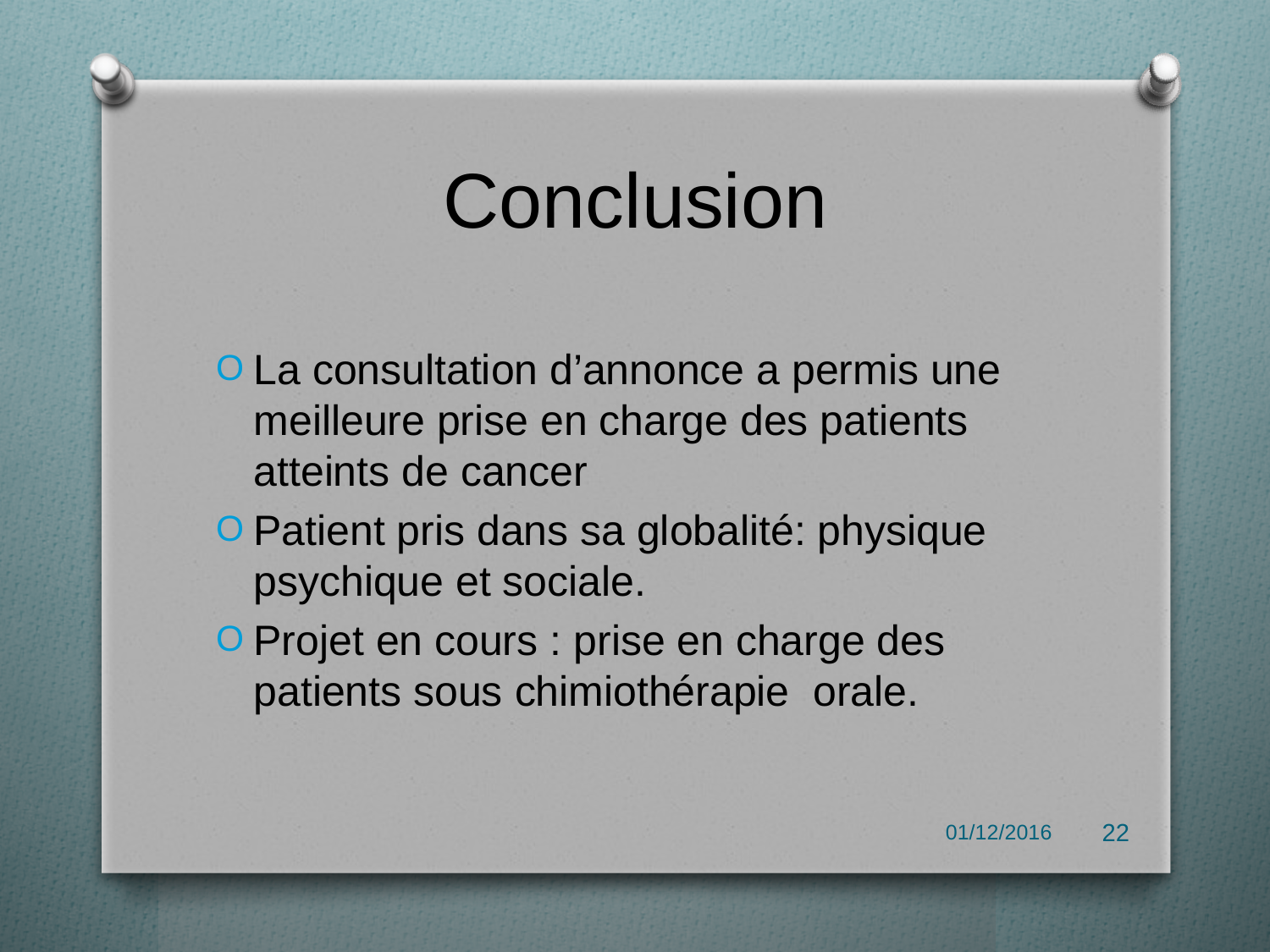

# Conclusion
La consultation d’annonce a permis une meilleure prise en charge des patients atteints de cancer
Patient pris dans sa globalité: physique psychique et sociale.
Projet en cours : prise en charge des patients sous chimiothérapie  orale.

01/12/2016
22